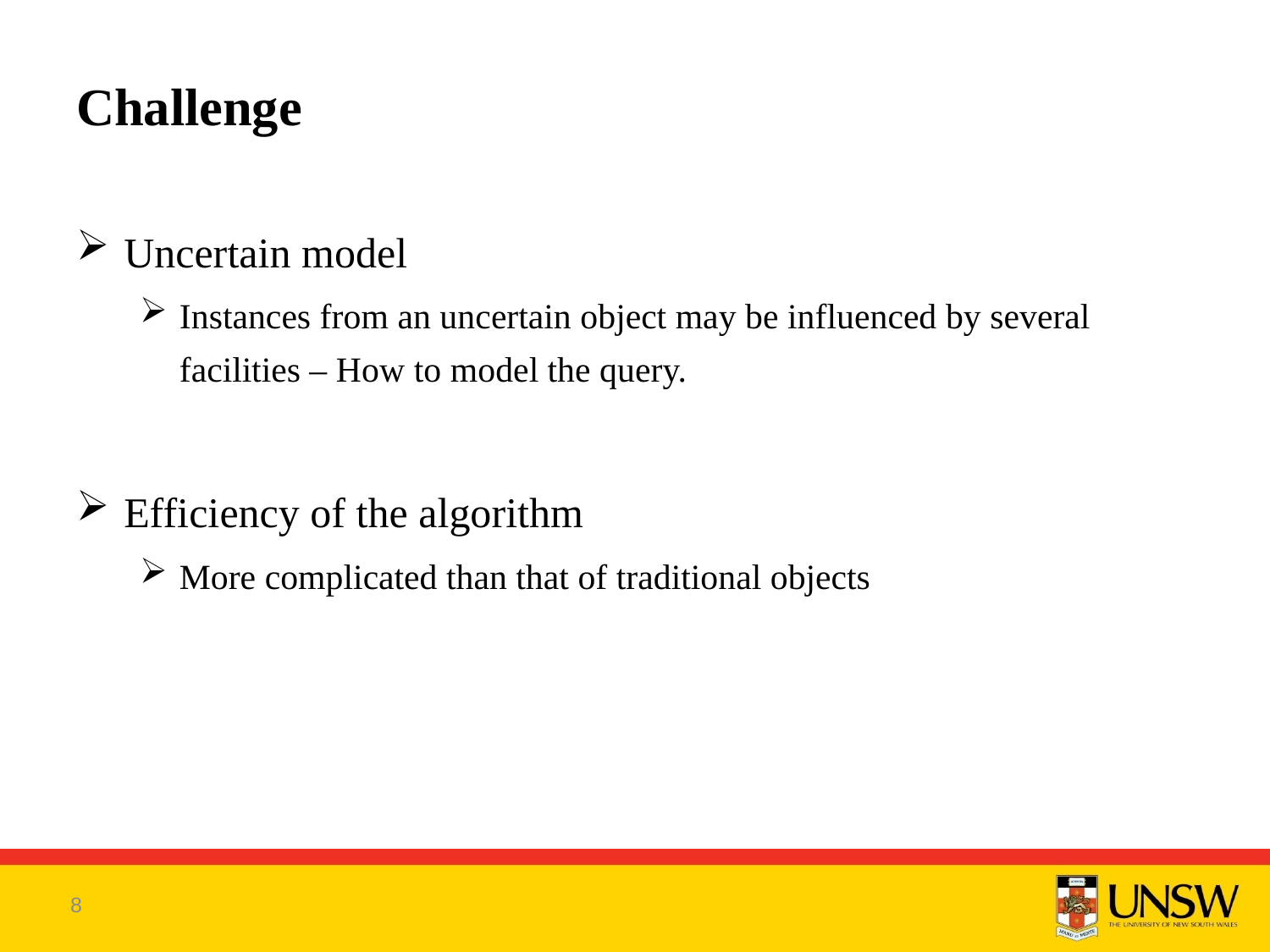

# Challenge
Uncertain model
Instances from an uncertain object may be influenced by several facilities – How to model the query.

Efficiency of the algorithm
More complicated than that of traditional objects
8